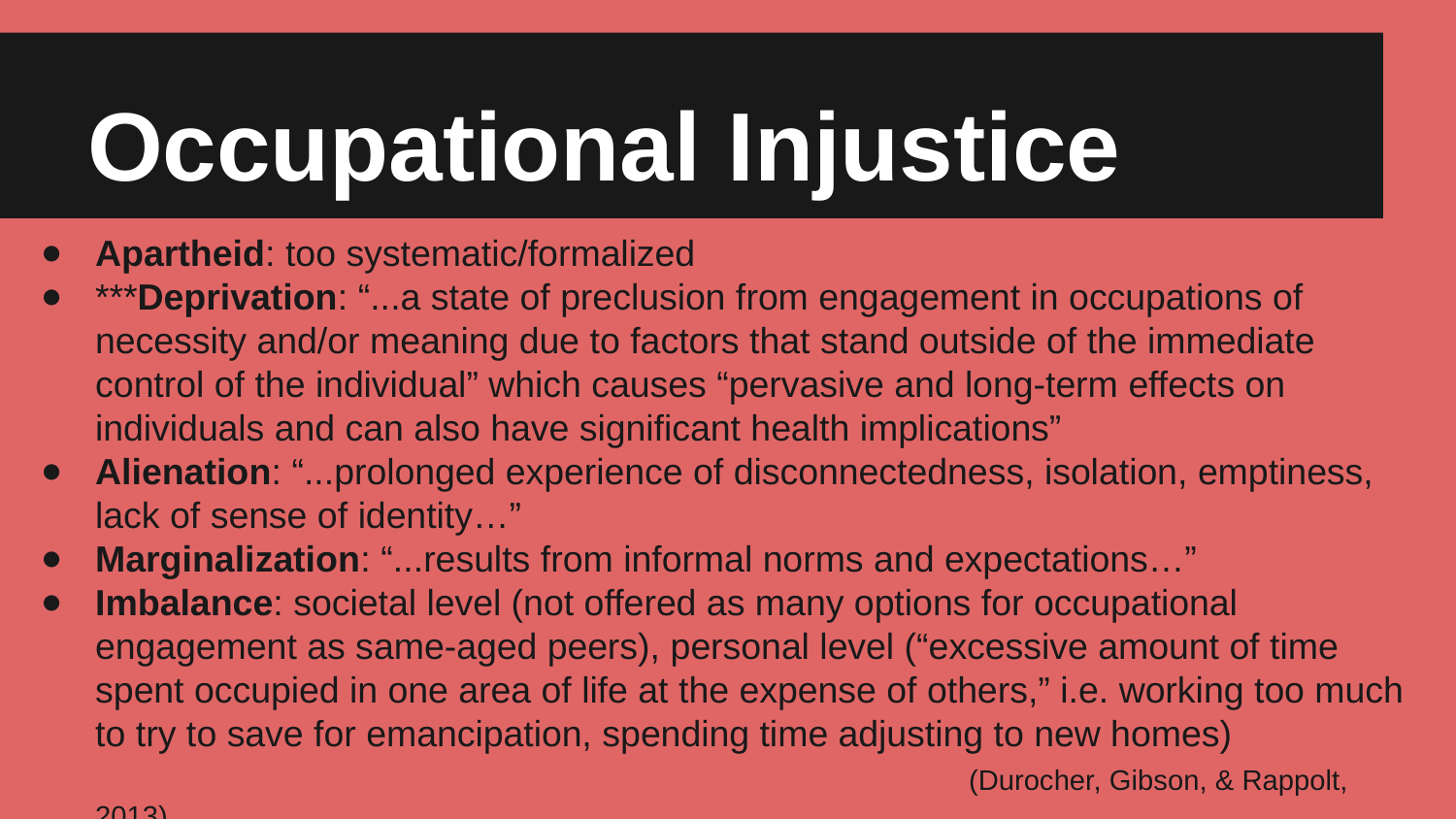

# Occupational Injustice
Apartheid: too systematic/formalized
***Deprivation: “...a state of preclusion from engagement in occupations of necessity and/or meaning due to factors that stand outside of the immediate control of the individual” which causes “pervasive and long-term effects on individuals and can also have significant health implications”
Alienation: “...prolonged experience of disconnectedness, isolation, emptiness, lack of sense of identity…”
Marginalization: “...results from informal norms and expectations…”
Imbalance: societal level (not offered as many options for occupational engagement as same-aged peers), personal level (“excessive amount of time spent occupied in one area of life at the expense of others,” i.e. working too much to try to save for emancipation, spending time adjusting to new homes)
						(Durocher, Gibson, & Rappolt, 2013)